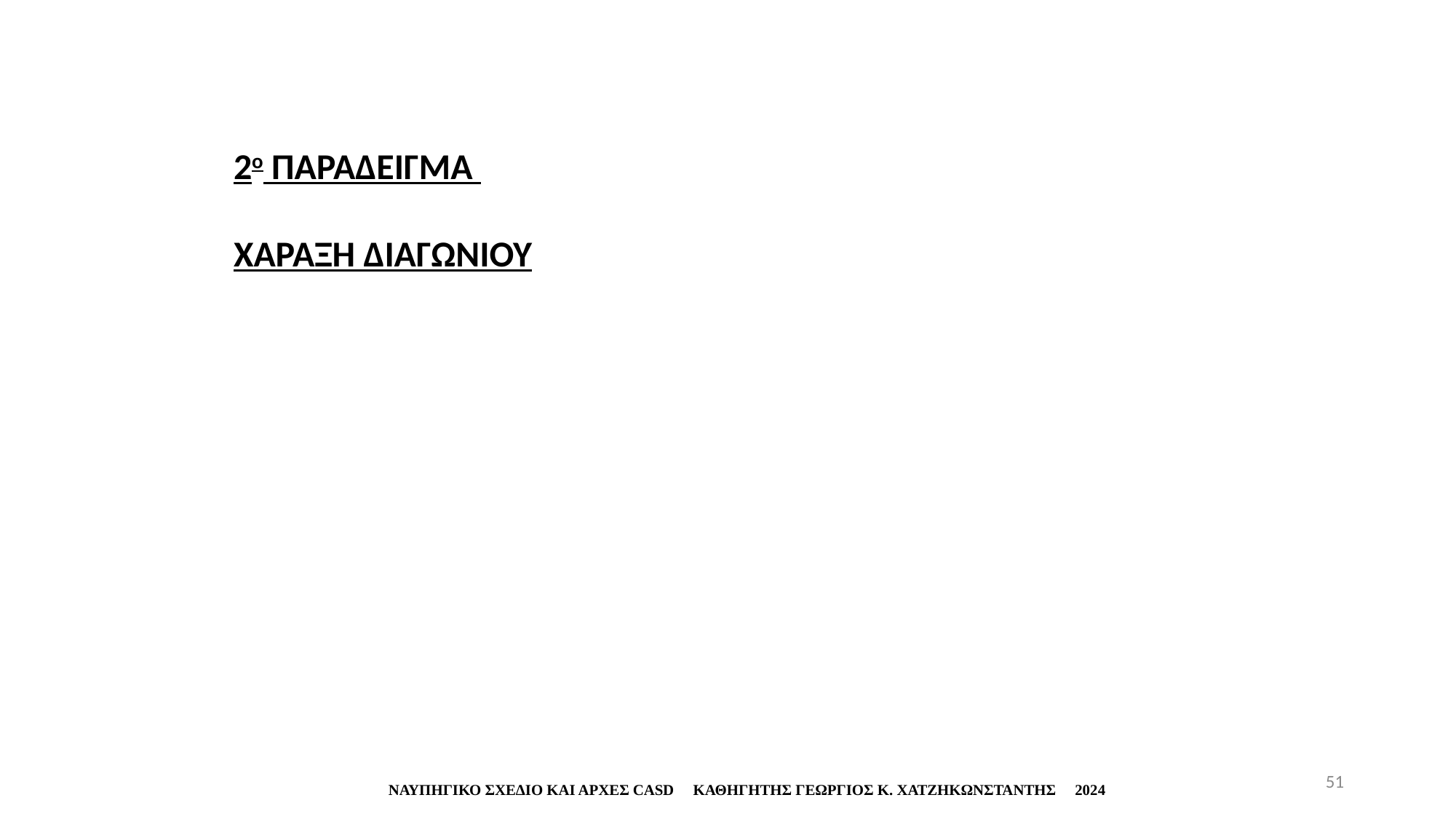

2ο ΠΑΡΑΔΕΙΓΜΑ

ΧΑΡΑΞΗ ΔΙΑΓΩΝΙΟΥ
51
ΝΑΥΠΗΓΙΚΟ ΣΧΕΔΙΟ ΚΑΙ ΑΡΧΕΣ CASD     ΚΑΘΗΓΗΤΗΣ ΓΕΩΡΓΙΟΣ Κ. ΧΑΤΖΗΚΩΝΣΤΑΝΤΗΣ     2024